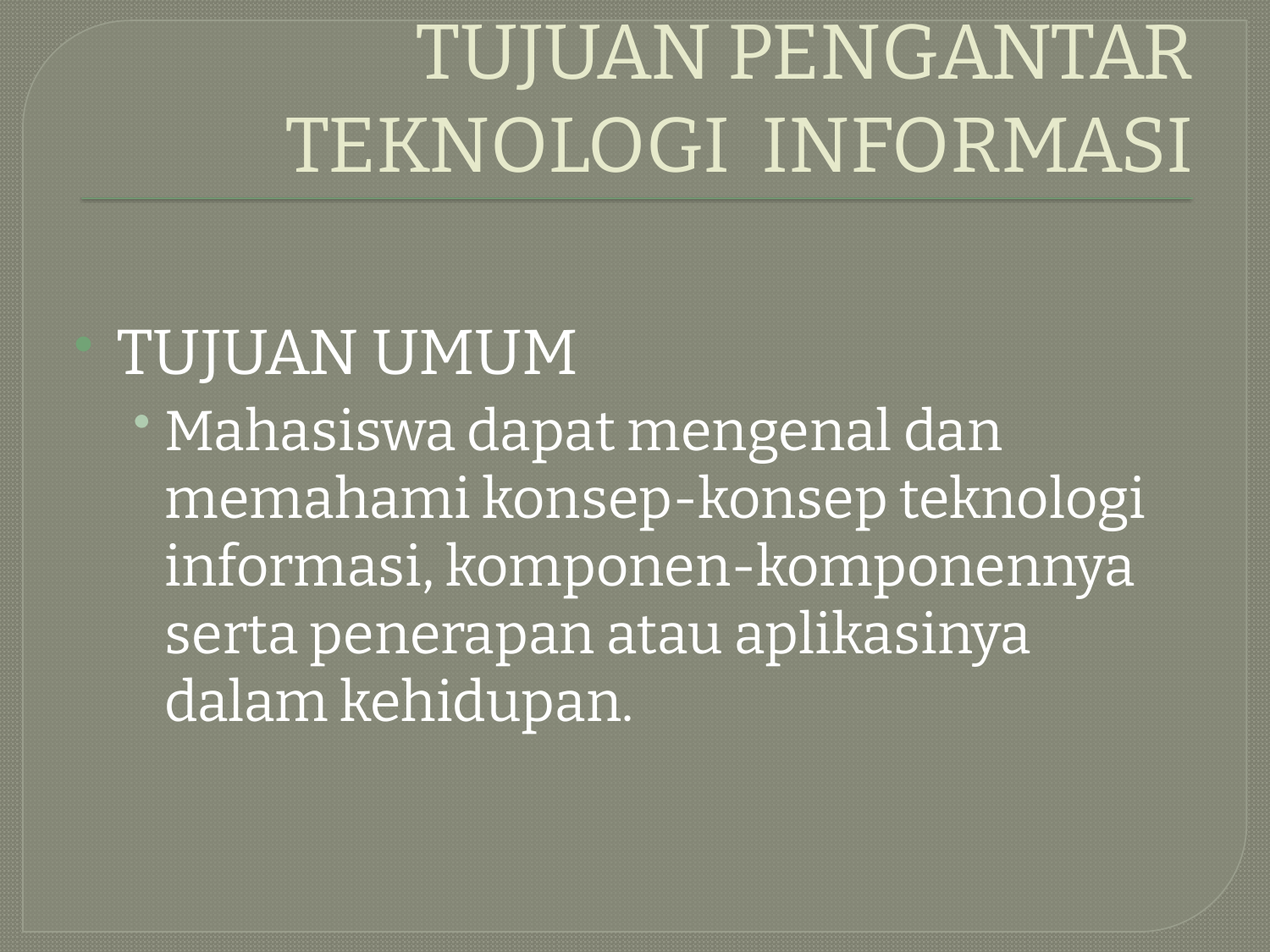

# TUJUAN PENGANTAR TEKNOLOGI  INFORMASI

TUJUAN UMUM
Mahasiswa dapat mengenal dan memahami konsep-konsep teknologi informasi, komponen-komponennya serta penerapan atau aplikasinya dalam kehidupan.